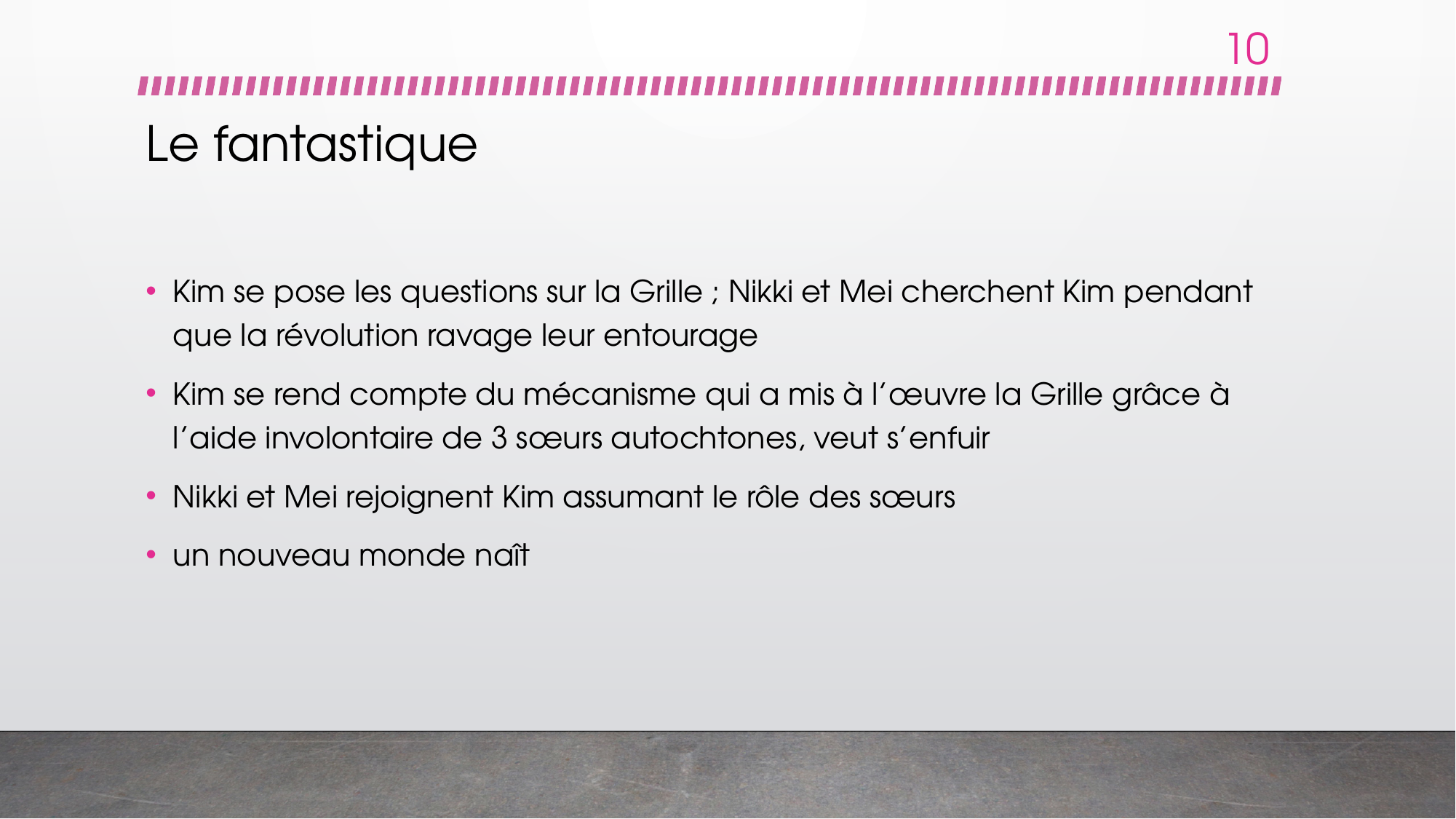

10
# Le fantastique
Kim se pose les questions sur la Grille ; Nikki et Mei cherchent Kim pendant que la révolution ravage leur entourage
Kim se rend compte du mécanisme qui a mis à l’œuvre la Grille grâce à l’aide involontaire de 3 sœurs autochtones, veut s’enfuir
Nikki et Mei rejoignent Kim assumant le rôle des sœurs
un nouveau monde naît